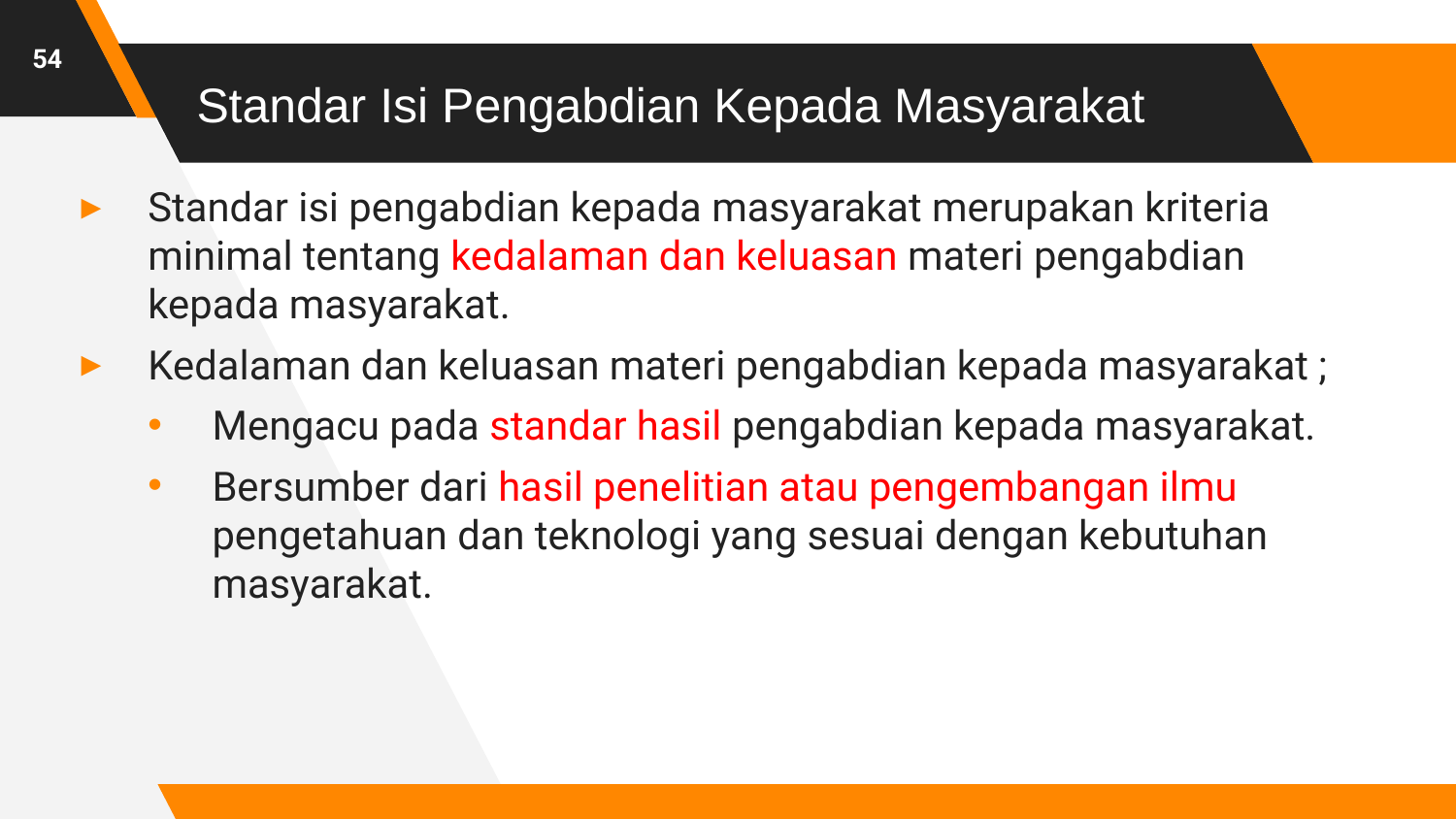

54
# Standar Isi Pengabdian Kepada Masyarakat
Standar isi pengabdian kepada masyarakat merupakan kriteria minimal tentang kedalaman dan keluasan materi pengabdian kepada masyarakat.
Kedalaman dan keluasan materi pengabdian kepada masyarakat ;
Mengacu pada standar hasil pengabdian kepada masyarakat.
Bersumber dari hasil penelitian atau pengembangan ilmu pengetahuan dan teknologi yang sesuai dengan kebutuhan masyarakat.